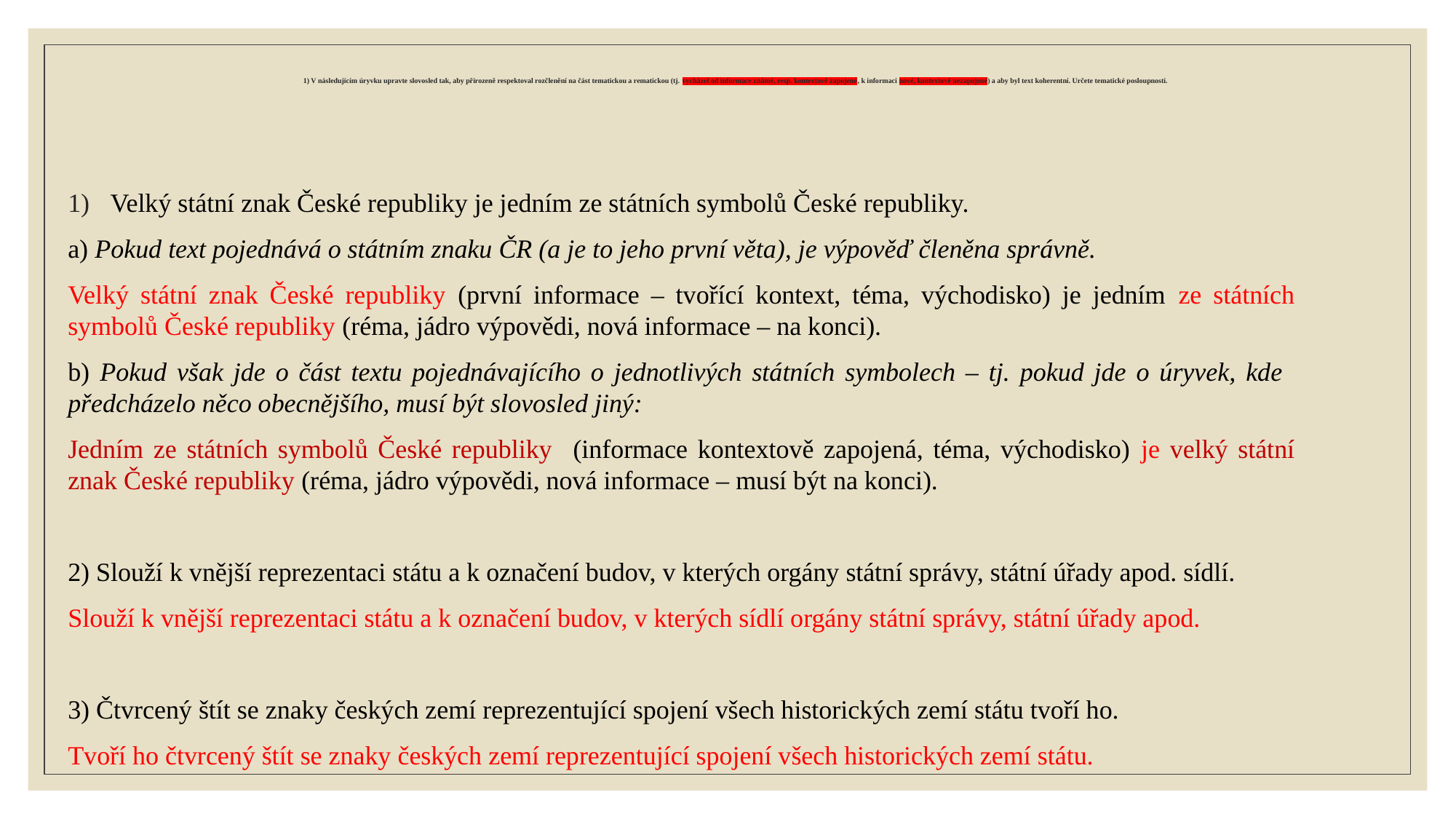

# 1) V následujícím úryvku upravte slovosled tak, aby přirozeně respektoval rozčlenění na část tematickou a rematickou (tj. vycházel od informace známé, resp. kontextově zapojené, k informaci nové, kontextově nezapojené) a aby byl text koherentní. Určete tematické posloupnosti.
Velký státní znak České republiky je jedním ze státních symbolů České republiky.
a) Pokud text pojednává o státním znaku ČR (a je to jeho první věta), je výpověď členěna správně.
Velký státní znak České republiky (první informace – tvořící kontext, téma, východisko) je jedním ze státních symbolů České republiky (réma, jádro výpovědi, nová informace – na konci).
b) Pokud však jde o část textu pojednávajícího o jednotlivých státních symbolech – tj. pokud jde o úryvek, kde  předcházelo něco obecnějšího, musí být slovosled jiný:
Jedním ze státních symbolů České republiky  (informace kontextově zapojená, téma, východisko) je velký státní znak České republiky (réma, jádro výpovědi, nová informace – musí být na konci).

2) Slouží k vnější reprezentaci státu a k označení budov, v kterých orgány státní správy, státní úřady apod. sídlí.
Slouží k vnější reprezentaci státu a k označení budov, v kterých sídlí orgány státní správy, státní úřady apod.

3) Čtvrcený štít se znaky českých zemí reprezentující spojení všech historických zemí státu tvoří ho.
Tvoří ho čtvrcený štít se znaky českých zemí reprezentující spojení všech historických zemí státu.